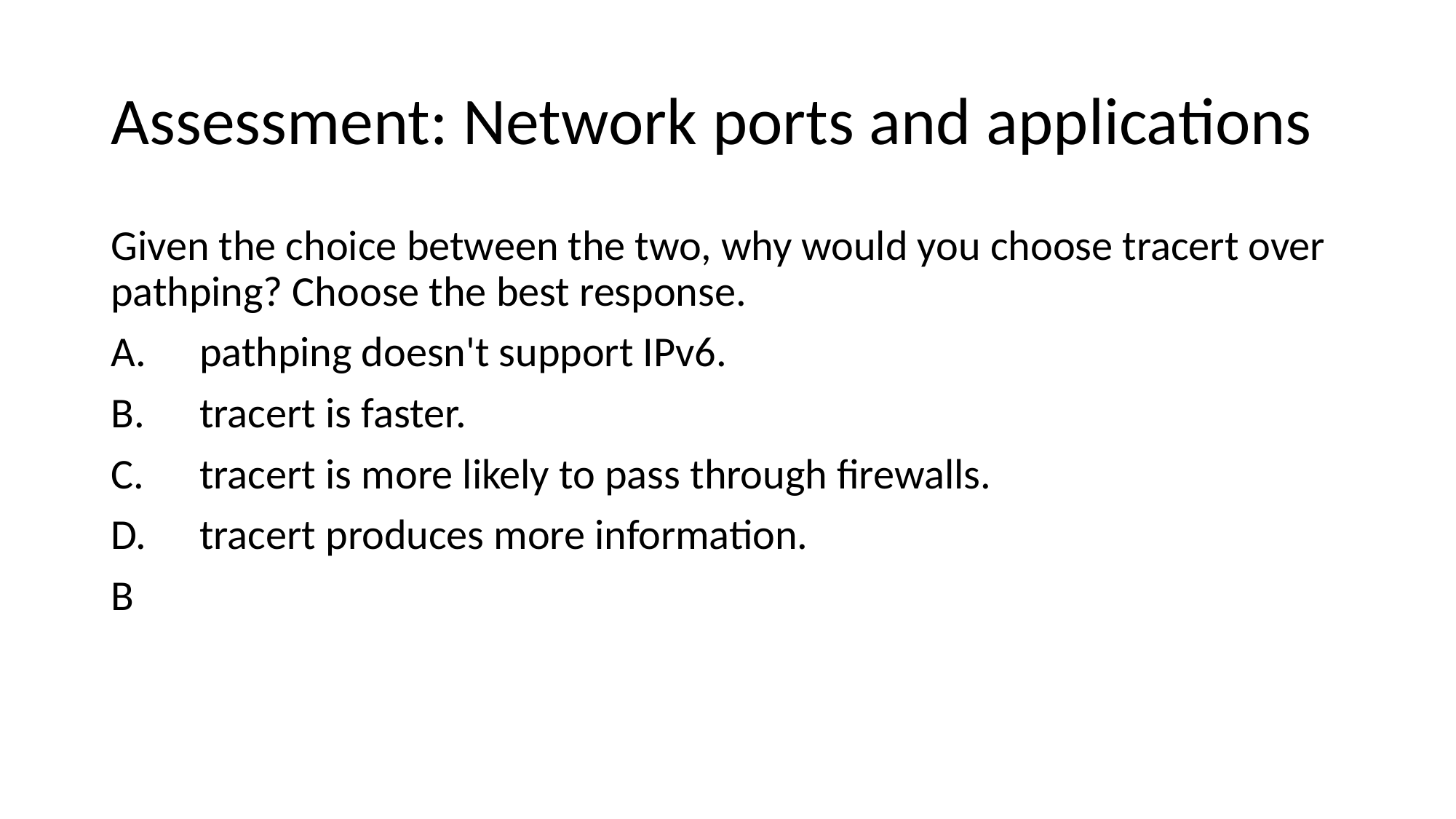

# Assessment: Network ports and applications
Given the choice between the two, why would you choose tracert over pathping? Choose the best response.
pathping doesn't support IPv6.
tracert is faster.
tracert is more likely to pass through firewalls.
tracert produces more information.
B